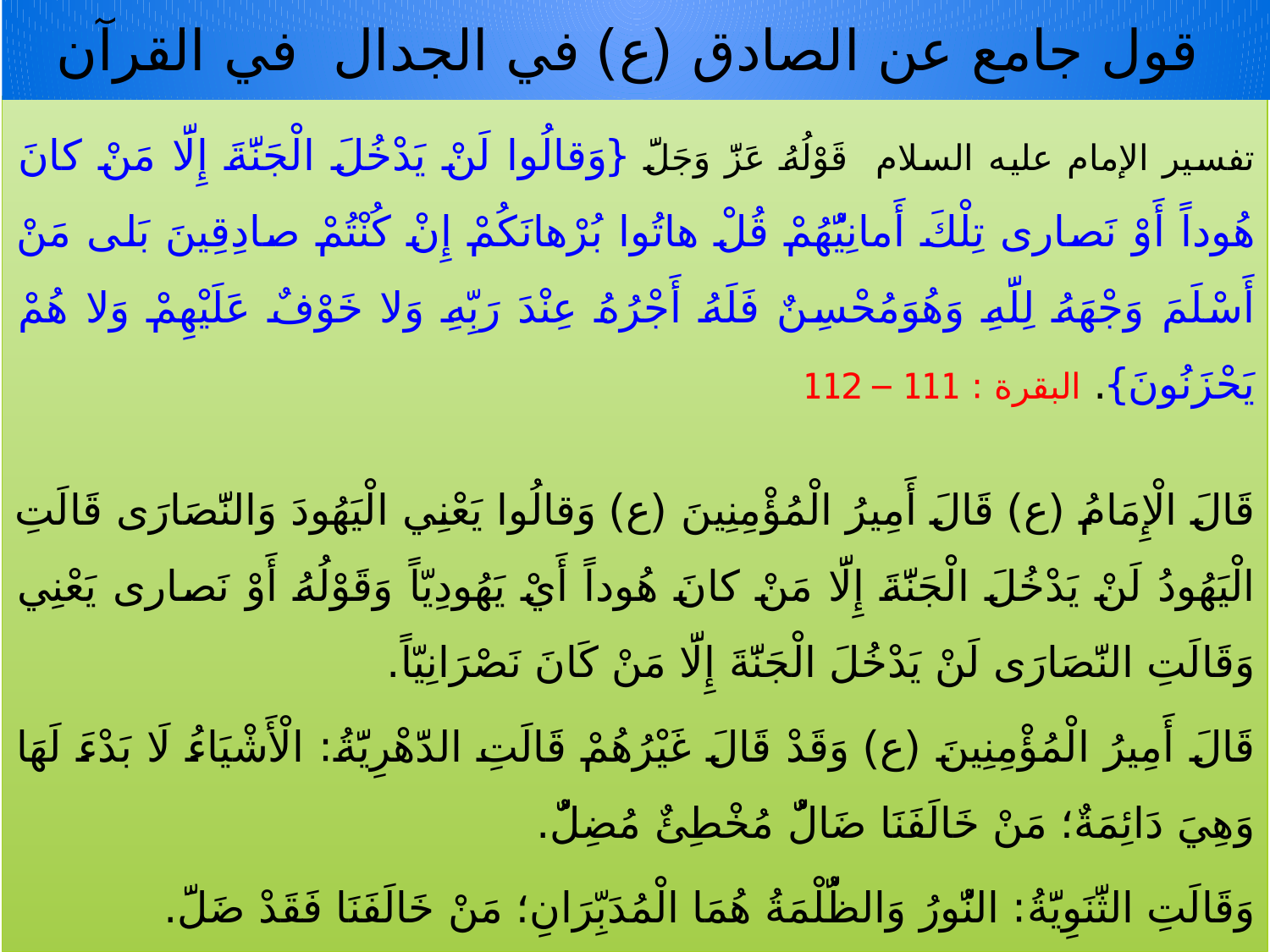

# قول جامع عن الصادق (ع) في الجدال  في القرآن
تفسير الإمام عليه السلام‏  قَوْلُهُ عَزَّ وَجَلَّ {وَقالُوا لَنْ يَدْخُلَ الْجَنَّةَ إِلَّا مَنْ كانَ هُوداً أَوْ نَصارى‏ تِلْكَ أَمانِيُّهُمْ قُلْ هاتُوا بُرْهانَكُمْ إِنْ كُنْتُمْ صادِقِينَ بَلى‏ مَنْ أَسْلَمَ وَجْهَهُ لِلَّهِ وَهُوَمُحْسِنٌ فَلَهُ أَجْرُهُ عِنْدَ رَبِّهِ وَلا خَوْفٌ عَلَيْهِمْ وَلا هُمْ يَحْزَنُونَ}. البقرة : 111 – 112

قَالَ الْإِمَامُ (ع) قَالَ أَمِيرُ الْمُؤْمِنِينَ (ع) وَقالُوا يَعْنِي الْيَهُودَ وَالنَّصَارَى قَالَتِ الْيَهُودُ لَنْ يَدْخُلَ الْجَنَّةَ إِلَّا مَنْ كانَ هُوداً أَيْ يَهُودِيّاً وَقَوْلُهُ أَوْ نَصارى‏ يَعْنِي وَقَالَتِ النَّصَارَى لَنْ يَدْخُلَ الْجَنَّةَ إِلَّا مَنْ كَانَ نَصْرَانِيّاً.
قَالَ أَمِيرُ الْمُؤْمِنِينَ (ع) وَقَدْ قَالَ غَيْرُهُمْ قَالَتِ الدَّهْرِيَّةُ: الْأَشْيَاءُ لَا بَدْءَ لَهَا وَهِيَ دَائِمَةٌ؛ مَنْ خَالَفَنَا ضَالٌّ مُخْطِئٌ مُضِلٌّ.
وَقَالَتِ الثَّنَوِيَّةُ: النُّورُ وَالظُّلْمَةُ هُمَا الْمُدَبِّرَانِ؛ مَنْ خَالَفَنَا فَقَدْ ضَلَّ.